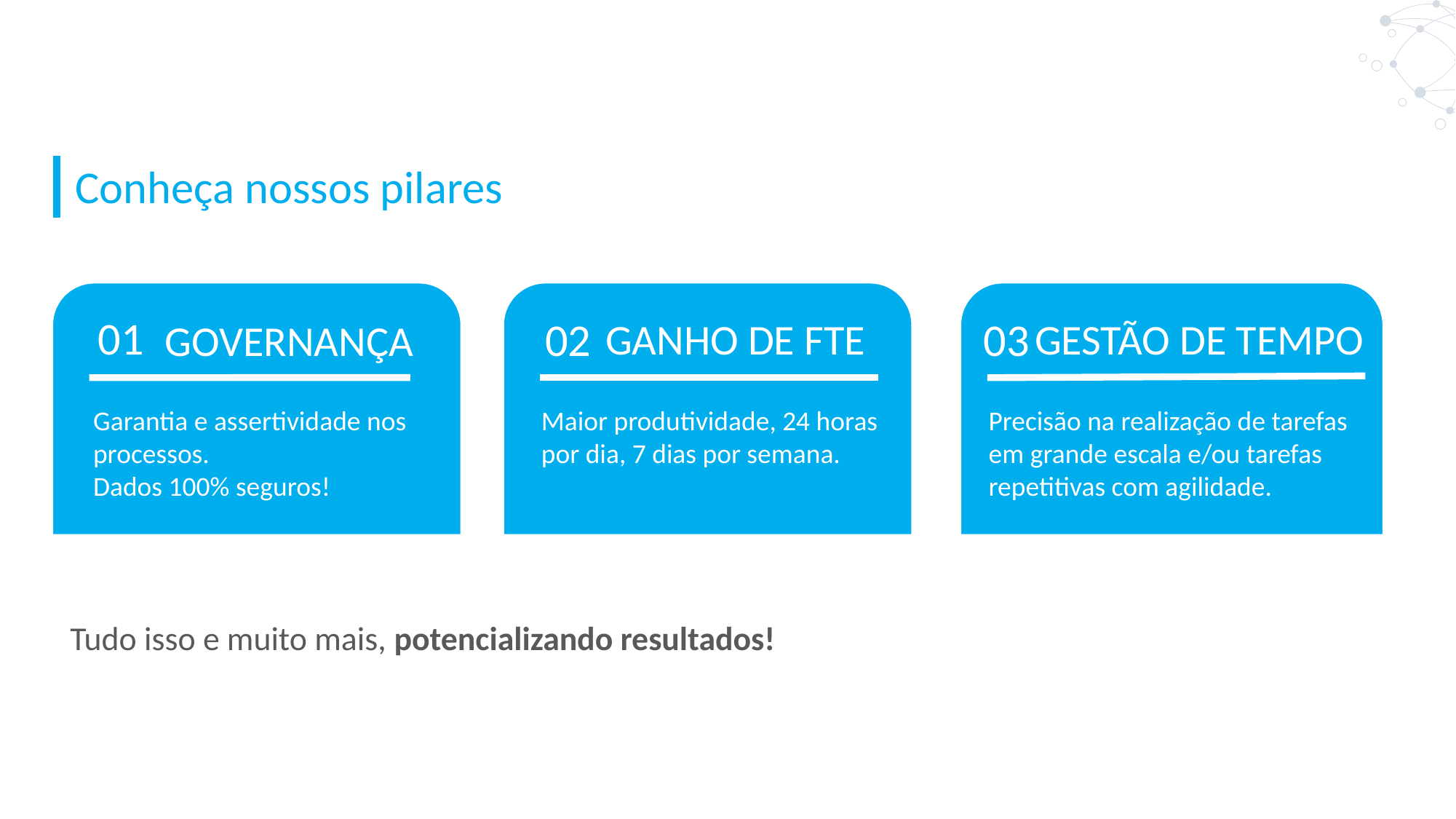

Conheça nossos pilares

01
02
03
GESTÃO DE TEMPO
GANHO DE FTE
GOVERNANÇA
Garantia e assertividade nos
processos.
Dados 100% seguros!

Maior produtividade, 24 horas
por dia, 7 dias por semana.
Precisão na realização de tarefas
em grande escala e/ou tarefas
repetitivas com agilidade.
Tudo isso e muito mais, potencializando resultados!